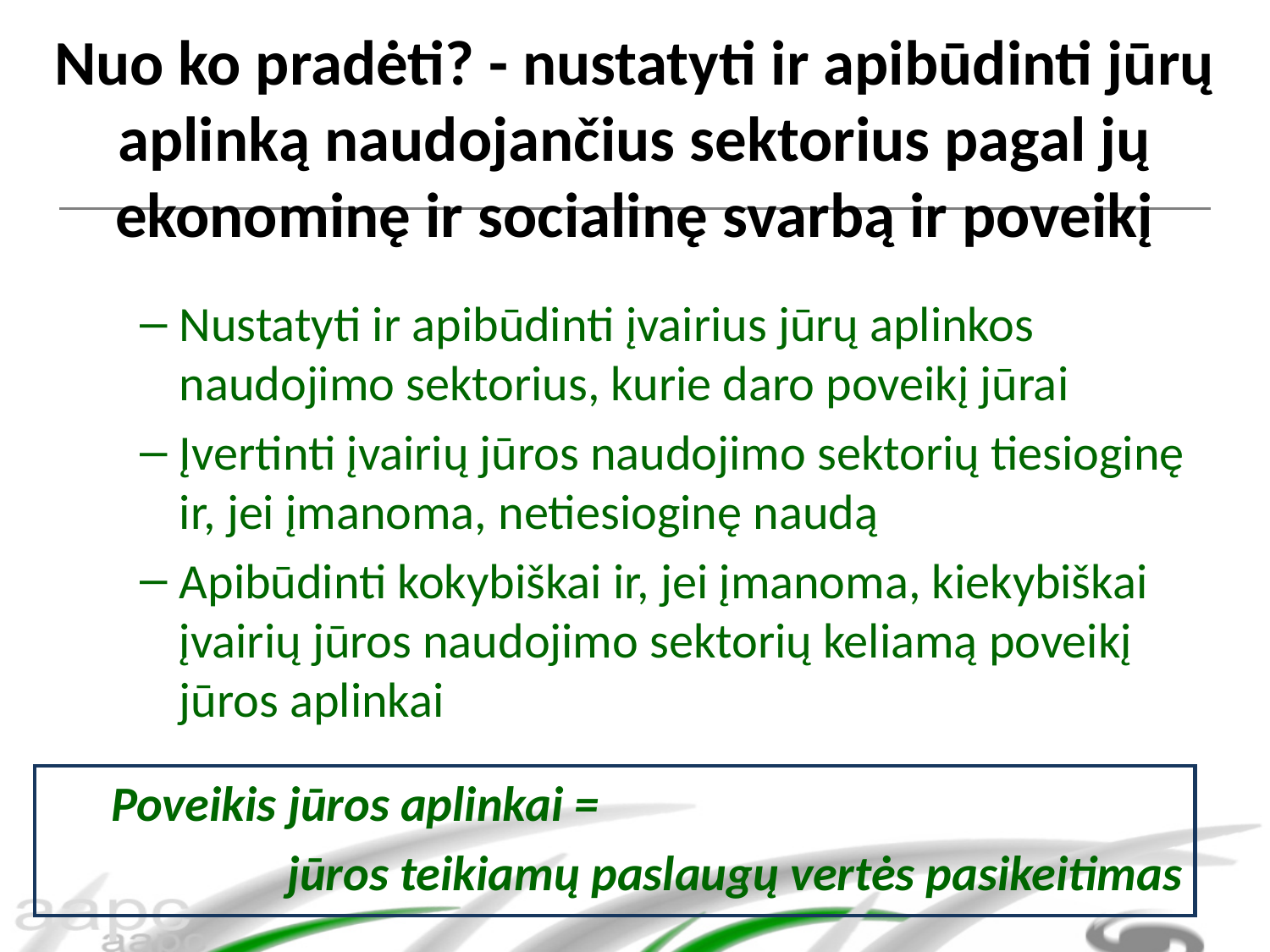

# Nuo ko pradėti? - nustatyti ir apibūdinti jūrų aplinką naudojančius sektorius pagal jų ekonominę ir socialinę svarbą ir poveikį
Nustatyti ir apibūdinti įvairius jūrų aplinkos naudojimo sektorius, kurie daro poveikį jūrai
Įvertinti įvairių jūros naudojimo sektorių tiesioginę ir, jei įmanoma, netiesioginę naudą
Apibūdinti kokybiškai ir, jei įmanoma, kiekybiškai įvairių jūros naudojimo sektorių keliamą poveikį jūros aplinkai
Poveikis jūros aplinkai =
jūros teikiamų paslaugų vertės pasikeitimas